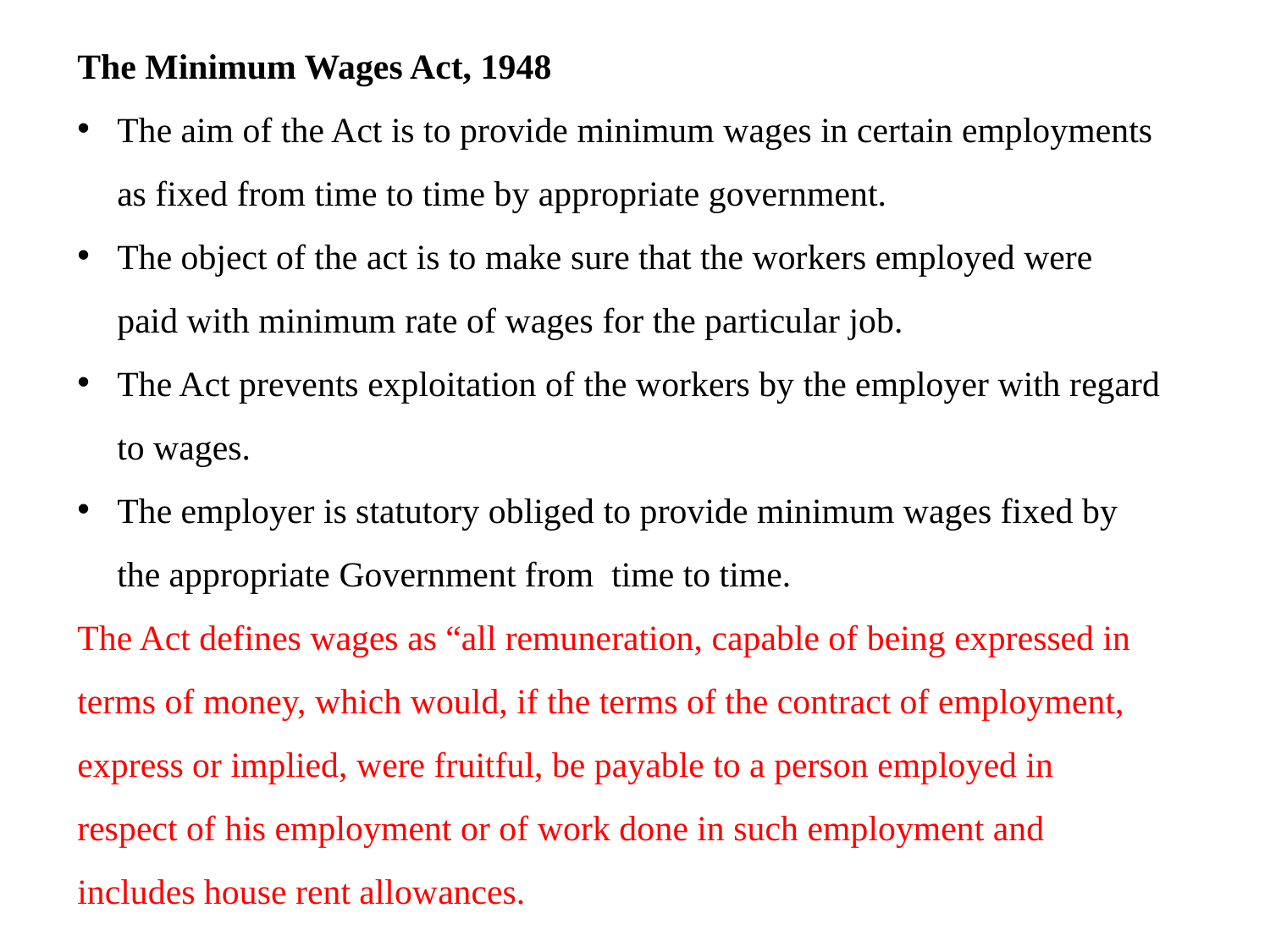

The Minimum Wages Act, 1948
The aim of the Act is to provide minimum wages in certain employments as fixed from time to time by appropriate government.
The object of the act is to make sure that the workers employed were paid with minimum rate of wages for the particular job.
The Act prevents exploitation of the workers by the employer with regard to wages.
The employer is statutory obliged to provide minimum wages fixed by the appropriate Government from  time to time.
The Act defines wages as “all remuneration, capable of being expressed in terms of money, which would, if the terms of the contract of employment, express or implied, were fruitful, be payable to a person employed in respect of his employment or of work done in such employment and includes house rent allowances.